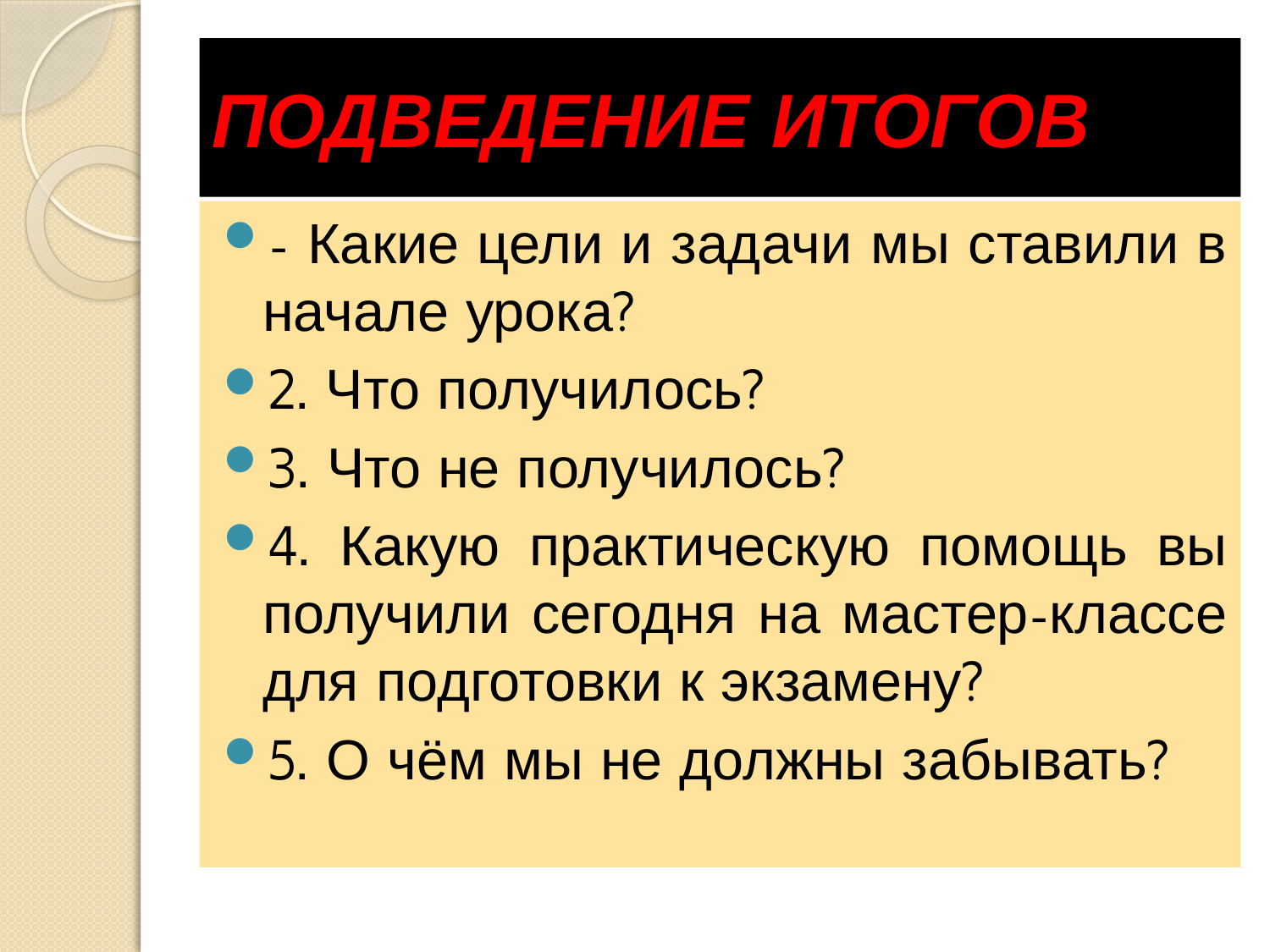

# ПОДВЕДЕНИЕ ИТОГОВ
- Какие цели и задачи мы ставили в начале урока?
2. Что получилось?
3. Что не получилось?
4. Какую практическую помощь вы получили сегодня на мастер-классе для подготовки к экзамену?
5. О чём мы не должны забывать?